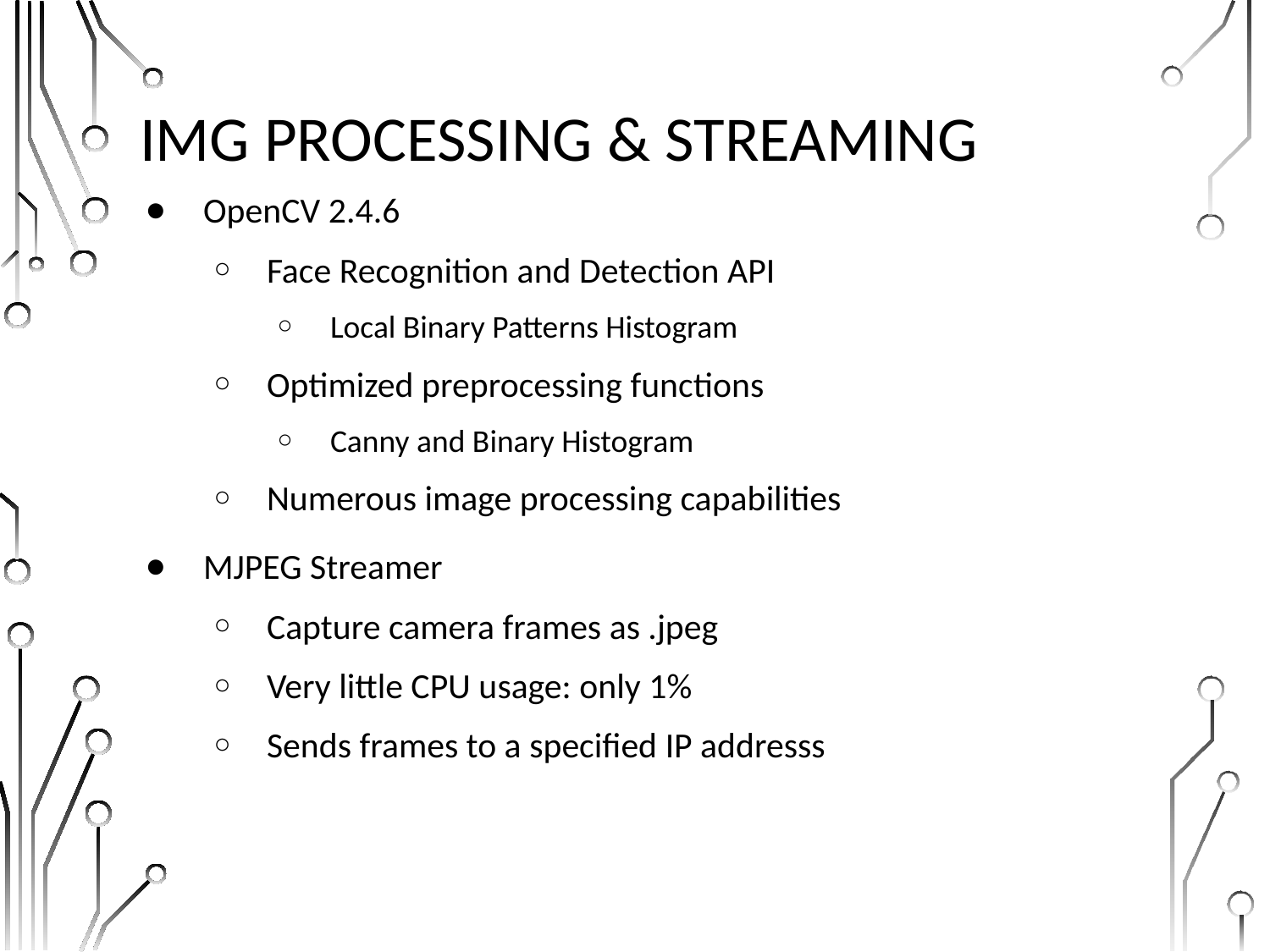

# IMG PROCESSING & Streaming
OpenCV 2.4.6
Face Recognition and Detection API
Local Binary Patterns Histogram
Optimized preprocessing functions
Canny and Binary Histogram
Numerous image processing capabilities
MJPEG Streamer
Capture camera frames as .jpeg
Very little CPU usage: only 1%
Sends frames to a specified IP addresss